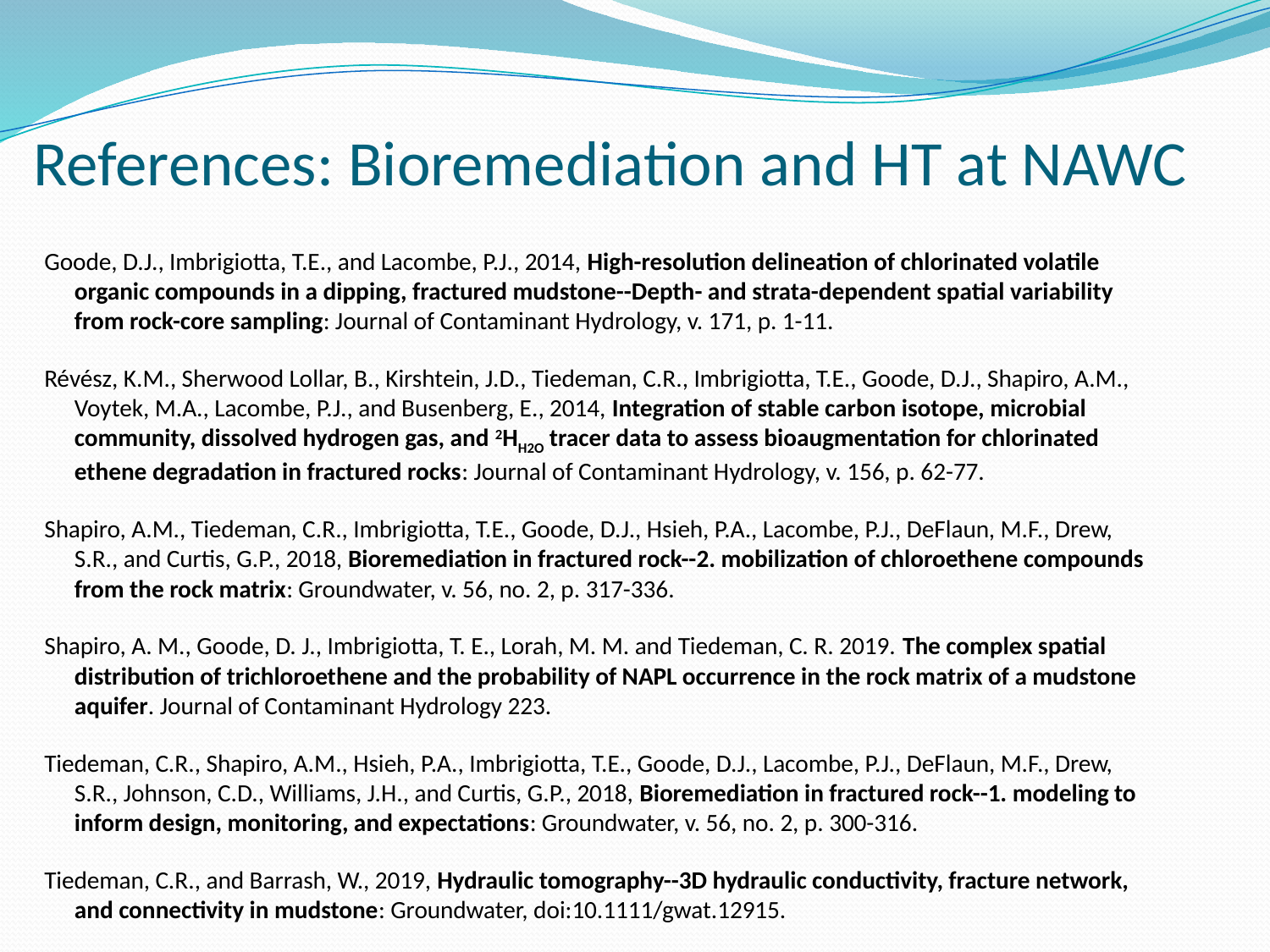

References: Bioremediation and HT at NAWC
Goode, D.J., Imbrigiotta, T.E., and Lacombe, P.J., 2014, High-resolution delineation of chlorinated volatile organic compounds in a dipping, fractured mudstone--Depth- and strata-dependent spatial variability from rock-core sampling: Journal of Contaminant Hydrology, v. 171, p. 1-11.
Révész, K.M., Sherwood Lollar, B., Kirshtein, J.D., Tiedeman, C.R., Imbrigiotta, T.E., Goode, D.J., Shapiro, A.M., Voytek, M.A., Lacombe, P.J., and Busenberg, E., 2014, Integration of stable carbon isotope, microbial community, dissolved hydrogen gas, and 2HH2O tracer data to assess bioaugmentation for chlorinated ethene degradation in fractured rocks: Journal of Contaminant Hydrology, v. 156, p. 62-77.
Shapiro, A.M., Tiedeman, C.R., Imbrigiotta, T.E., Goode, D.J., Hsieh, P.A., Lacombe, P.J., DeFlaun, M.F., Drew, S.R., and Curtis, G.P., 2018, Bioremediation in fractured rock--2. mobilization of chloroethene compounds from the rock matrix: Groundwater, v. 56, no. 2, p. 317-336.
Shapiro, A. M., Goode, D. J., Imbrigiotta, T. E., Lorah, M. M. and Tiedeman, C. R. 2019. The complex spatial distribution of trichloroethene and the probability of NAPL occurrence in the rock matrix of a mudstone aquifer. Journal of Contaminant Hydrology 223.
Tiedeman, C.R., Shapiro, A.M., Hsieh, P.A., Imbrigiotta, T.E., Goode, D.J., Lacombe, P.J., DeFlaun, M.F., Drew, S.R., Johnson, C.D., Williams, J.H., and Curtis, G.P., 2018, Bioremediation in fractured rock--1. modeling to inform design, monitoring, and expectations: Groundwater, v. 56, no. 2, p. 300-316.
Tiedeman, C.R., and Barrash, W., 2019, Hydraulic tomography--3D hydraulic conductivity, fracture network, and connectivity in mudstone: Groundwater, doi:10.1111/gwat.12915.